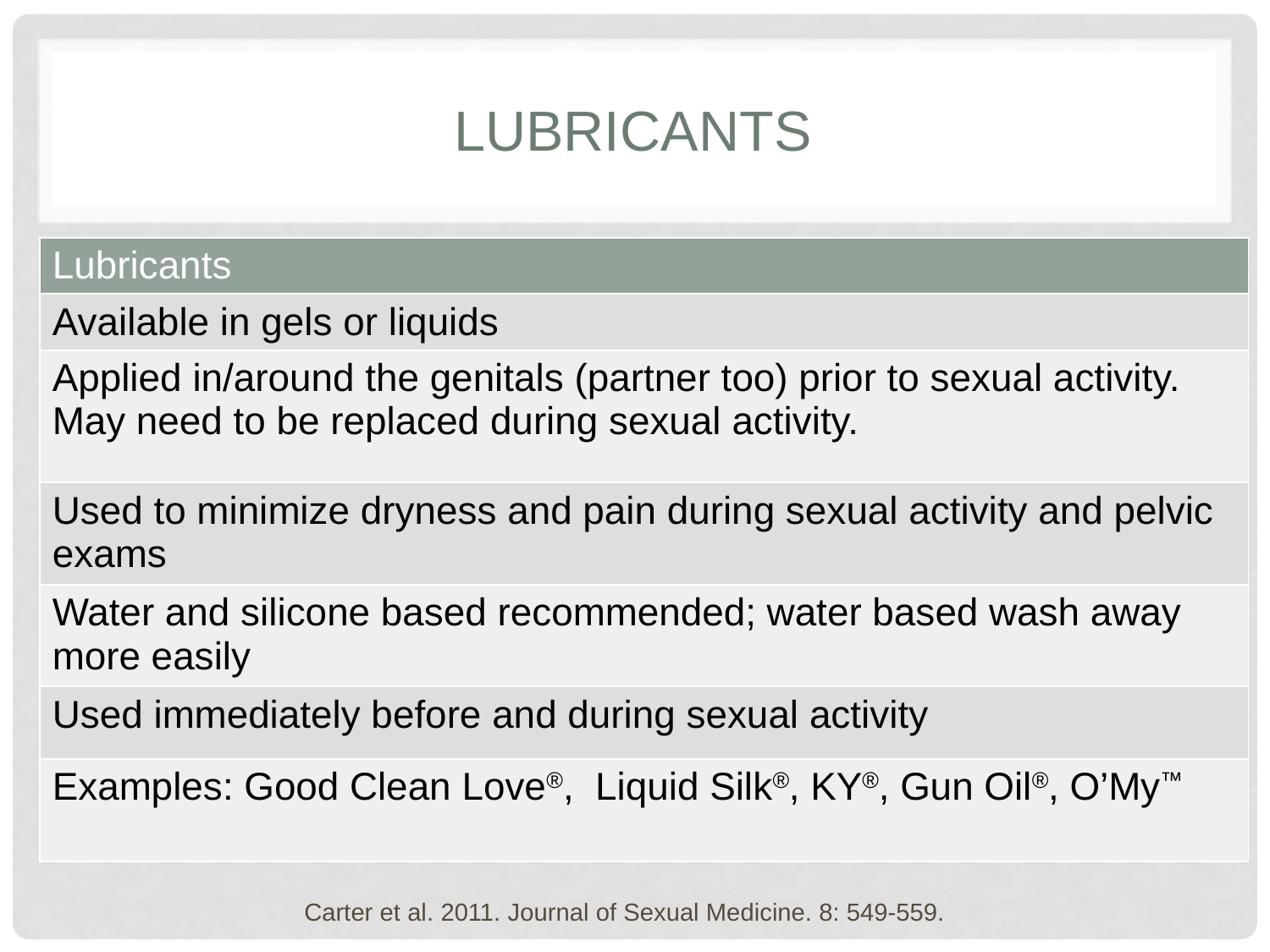

# Lubricants
| Lubricants |
| --- |
| Available in gels or liquids |
| Applied in/around the genitals (partner too) prior to sexual activity. May need to be replaced during sexual activity. |
| Used to minimize dryness and pain during sexual activity and pelvic exams |
| Water and silicone based recommended; water based wash away more easily |
| Used immediately before and during sexual activity |
| Examples: Good Clean Love®, Liquid Silk®, KY®, Gun Oil®, O’My™ |
Carter et al. 2011. Journal of Sexual Medicine. 8: 549-559.